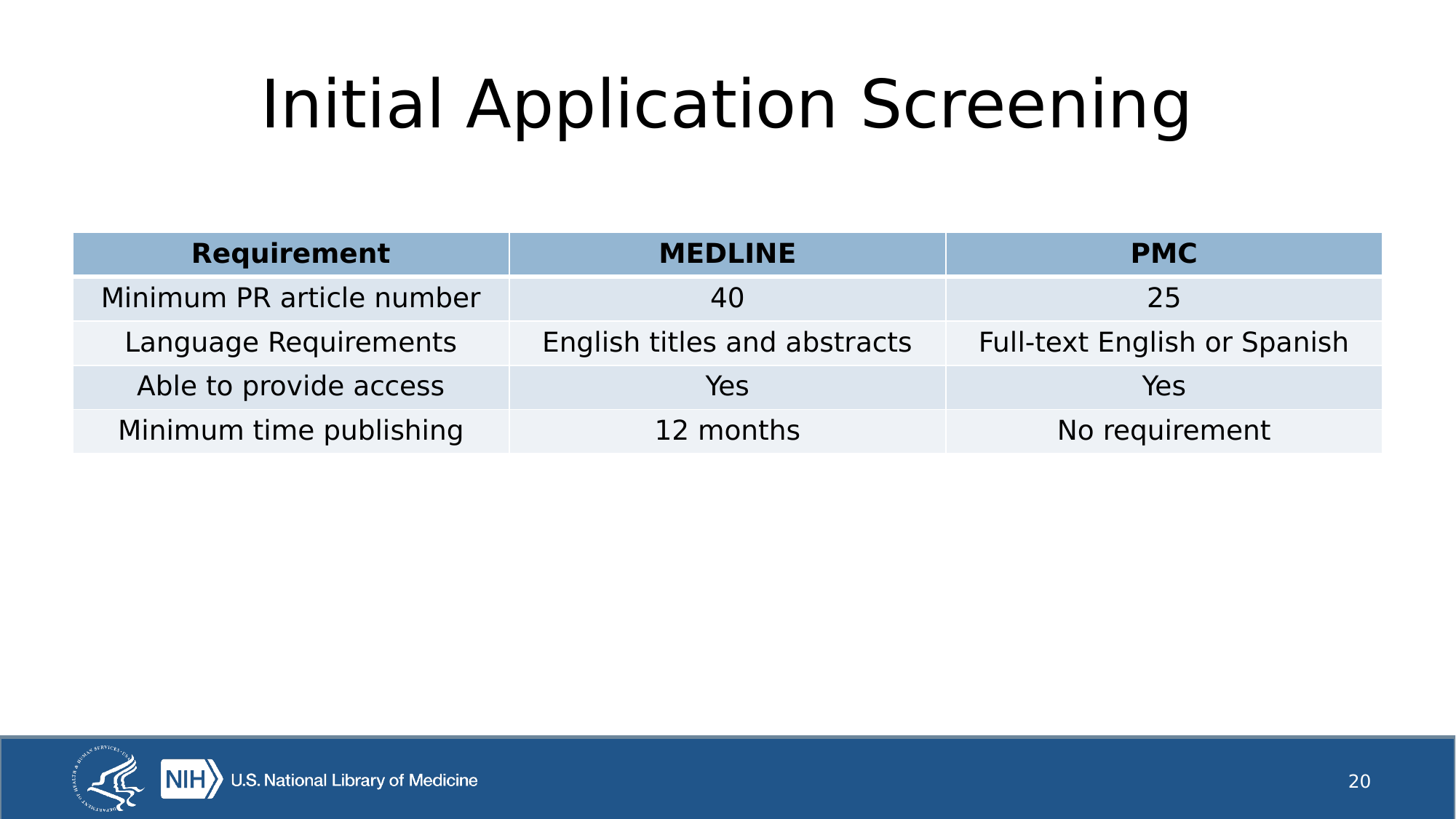

# Initial Application Screening
| Requirement | MEDLINE | PMC |
| --- | --- | --- |
| Minimum PR article number | 40 | 25 |
| Language Requirements | English titles and abstracts | Full-text English or Spanish |
| Able to provide access | Yes | Yes |
| Minimum time publishing | 12 months | No requirement |
20